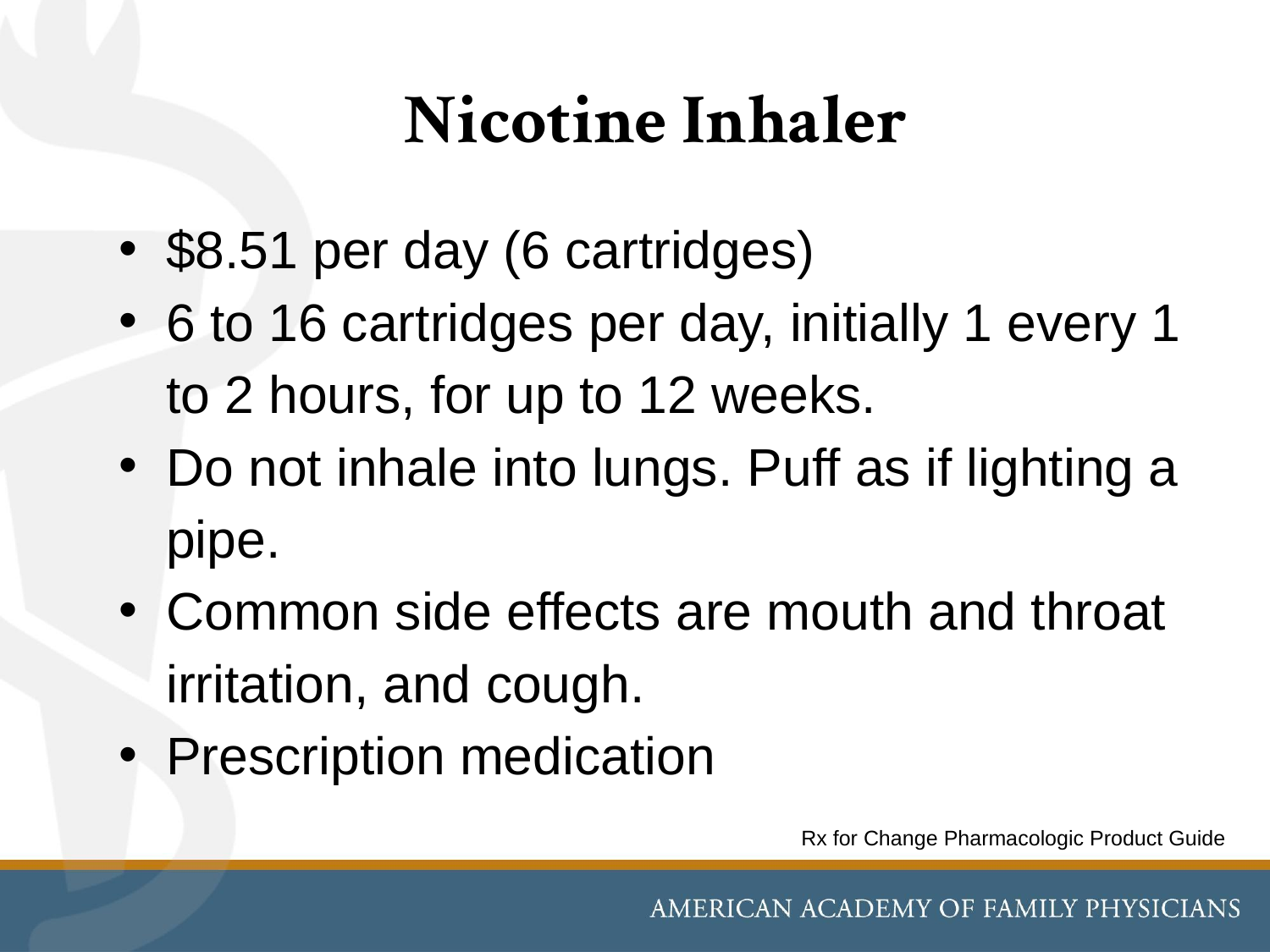

# Nicotine Inhaler
$8.51 per day (6 cartridges)
6 to 16 cartridges per day, initially 1 every 1 to 2 hours, for up to 12 weeks.
Do not inhale into lungs. Puff as if lighting a pipe.
Common side effects are mouth and throat irritation, and cough.
Prescription medication

Rx for Change Pharmacologic Product Guide